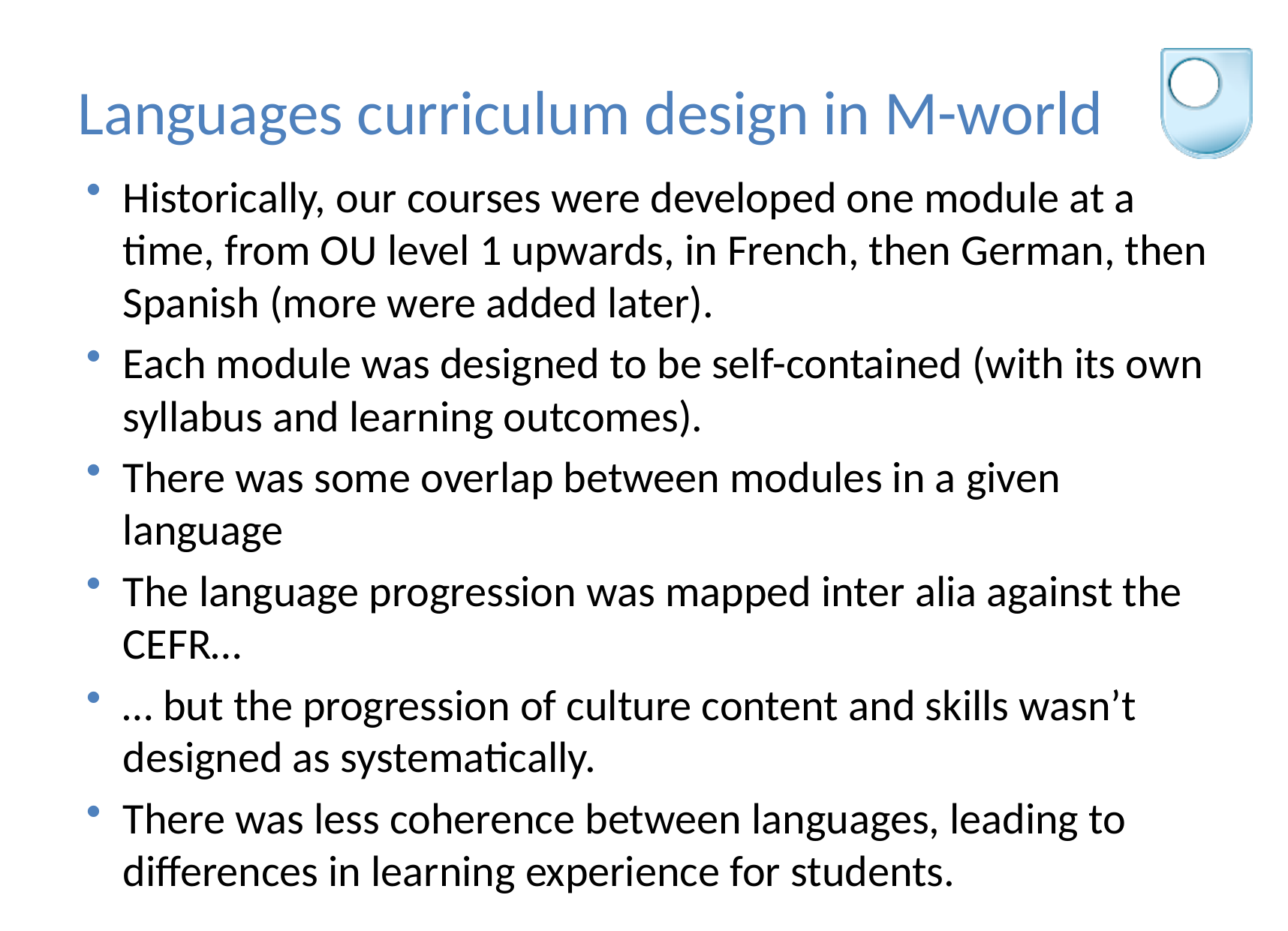

# Languages curriculum design in M-world
Historically, our courses were developed one module at a time, from OU level 1 upwards, in French, then German, then Spanish (more were added later).
Each module was designed to be self-contained (with its own syllabus and learning outcomes).
There was some overlap between modules in a given language
The language progression was mapped inter alia against the CEFR…
… but the progression of culture content and skills wasn’t designed as systematically.
There was less coherence between languages, leading to differences in learning experience for students.